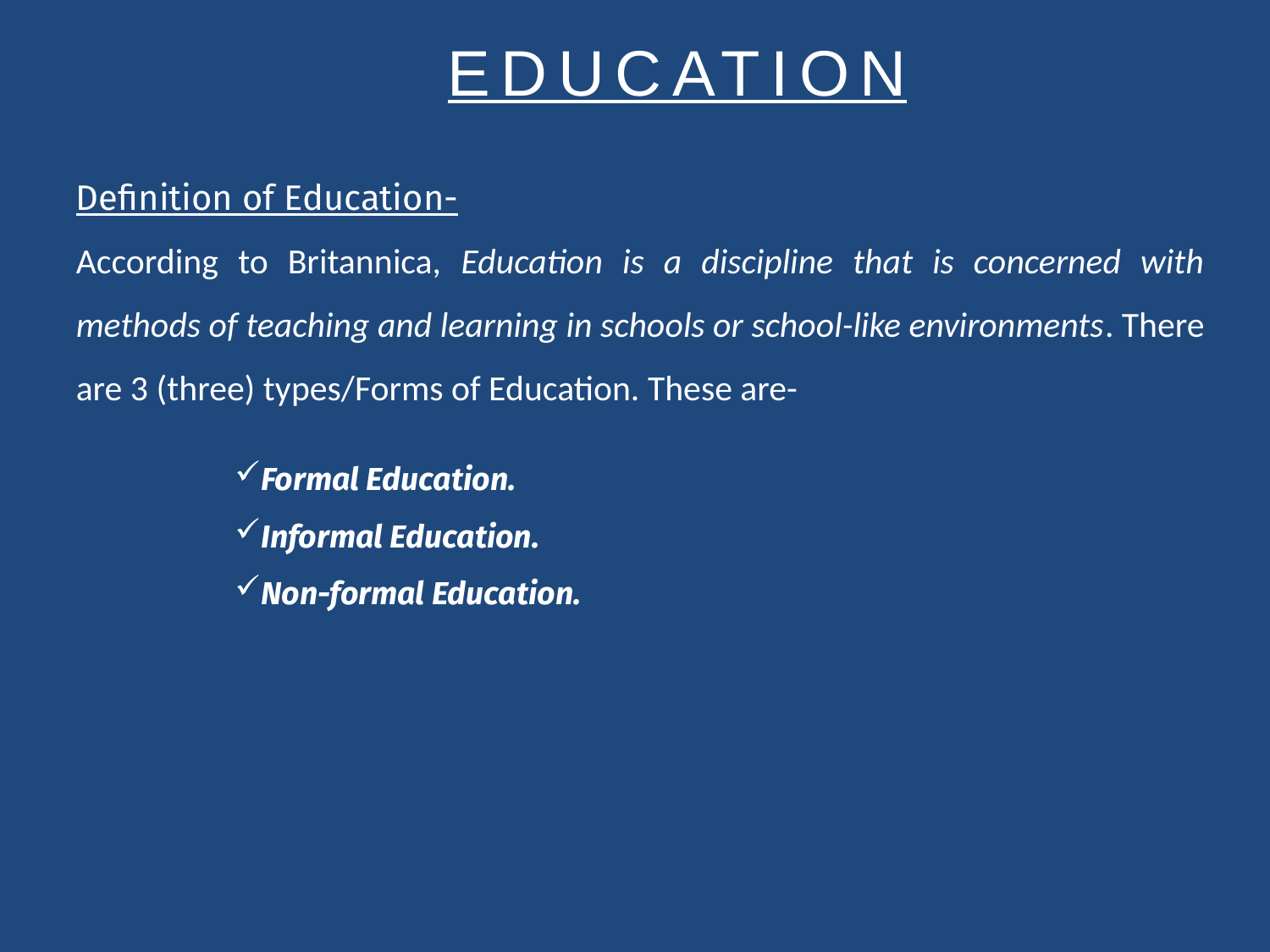

# EDUCATION
Definition of Education-
According to Britannica, Education is a discipline that is concerned with methods of teaching and learning in schools or school-like environments. There are 3 (three) types/Forms of Education. These are-
Formal Education.
Informal Education.
Non-formal Education.